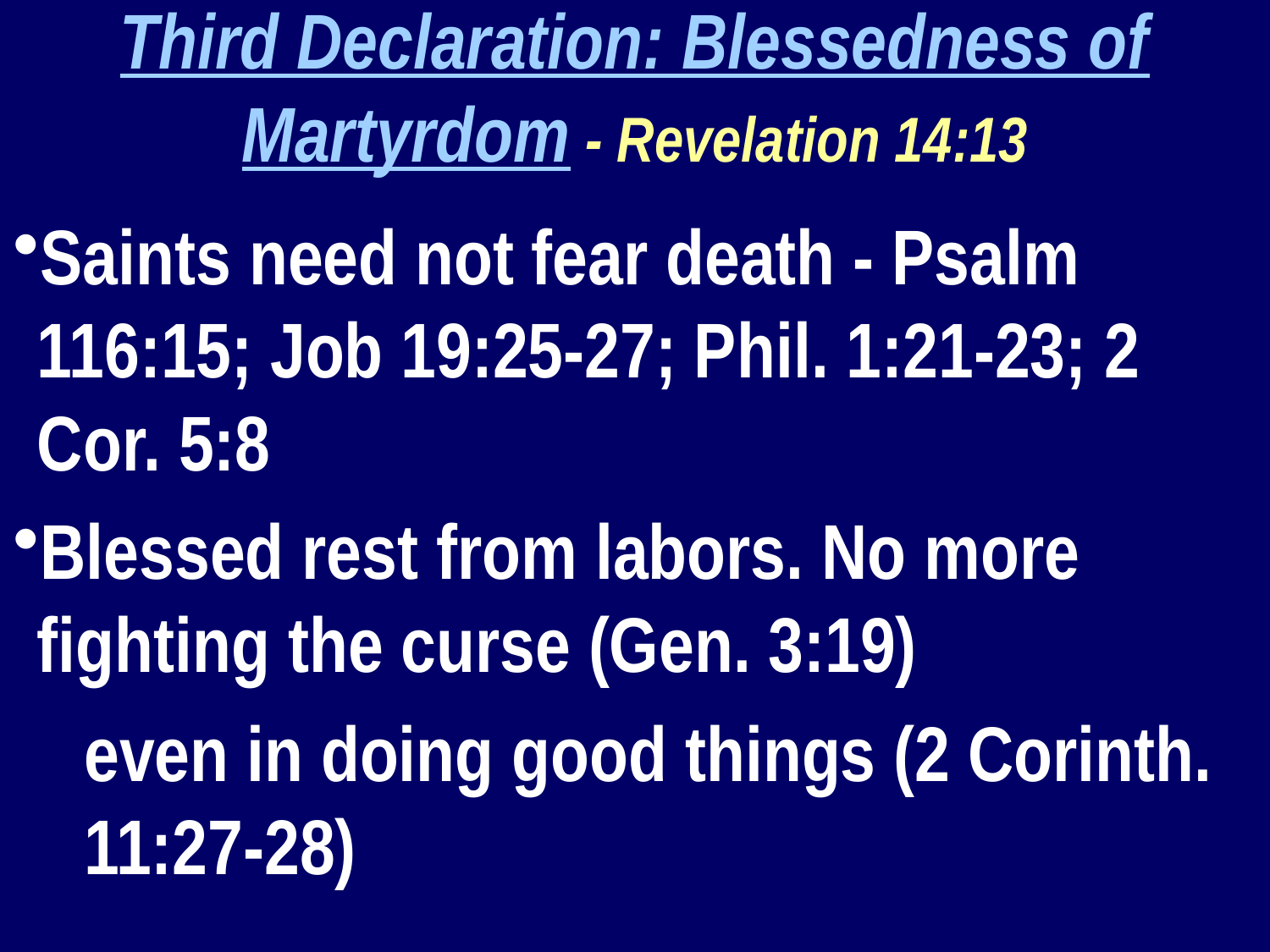

Third Declaration: Blessedness of Martyrdom - Revelation 14:13
Saints need not fear death - Psalm 116:15; Job 19:25-27; Phil. 1:21-23; 2 Cor. 5:8
Blessed rest from labors. No more fighting the curse (Gen. 3:19)
even in doing good things (2 Corinth.  11:27-28)